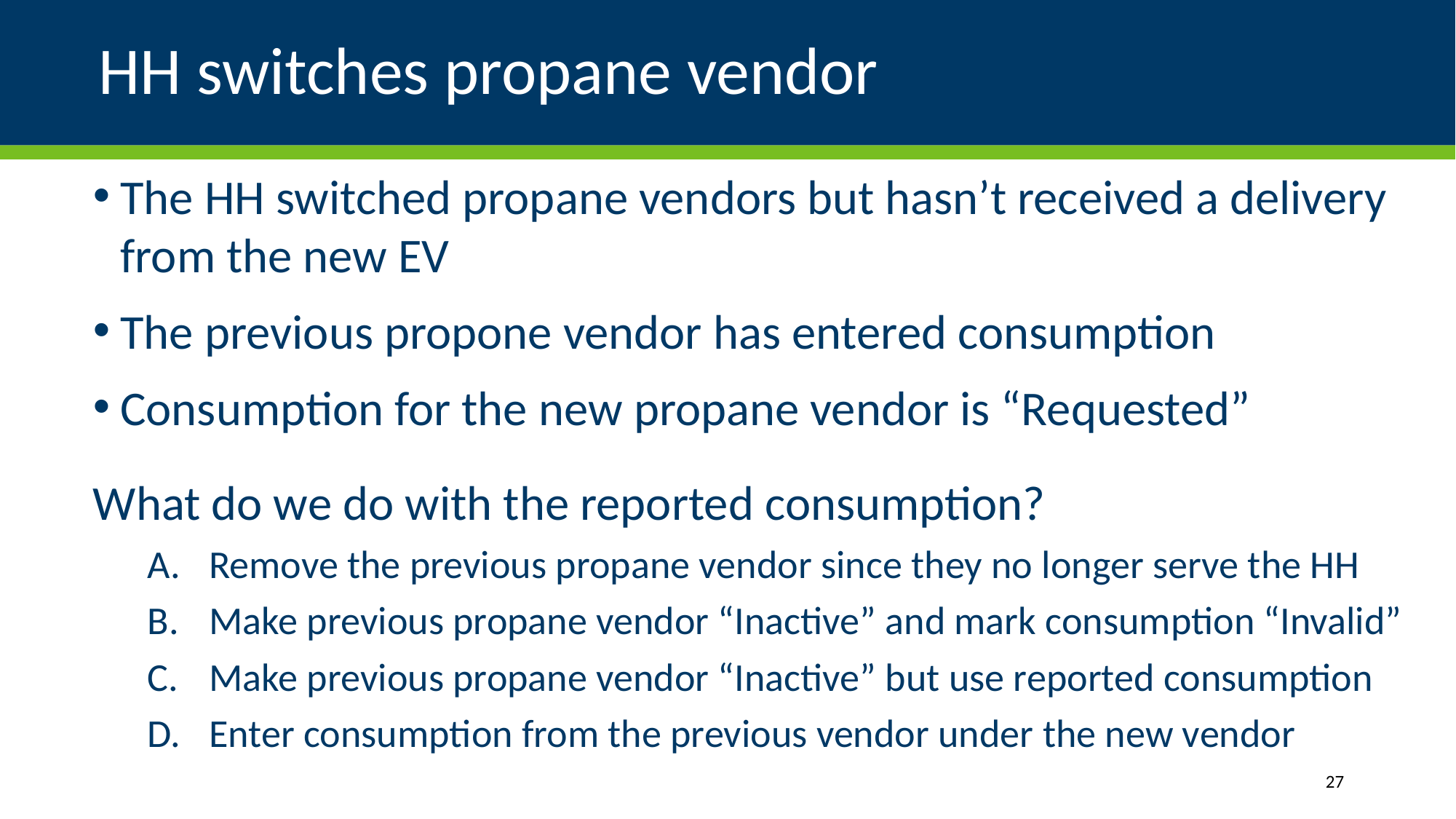

# HH switches propane vendor
The HH switched propane vendors but hasn’t received a delivery from the new EV
The previous propone vendor has entered consumption
Consumption for the new propane vendor is “Requested”
What do we do with the reported consumption?
Remove the previous propane vendor since they no longer serve the HH
Make previous propane vendor “Inactive” and mark consumption “Invalid”
Make previous propane vendor “Inactive” but use reported consumption
Enter consumption from the previous vendor under the new vendor
27